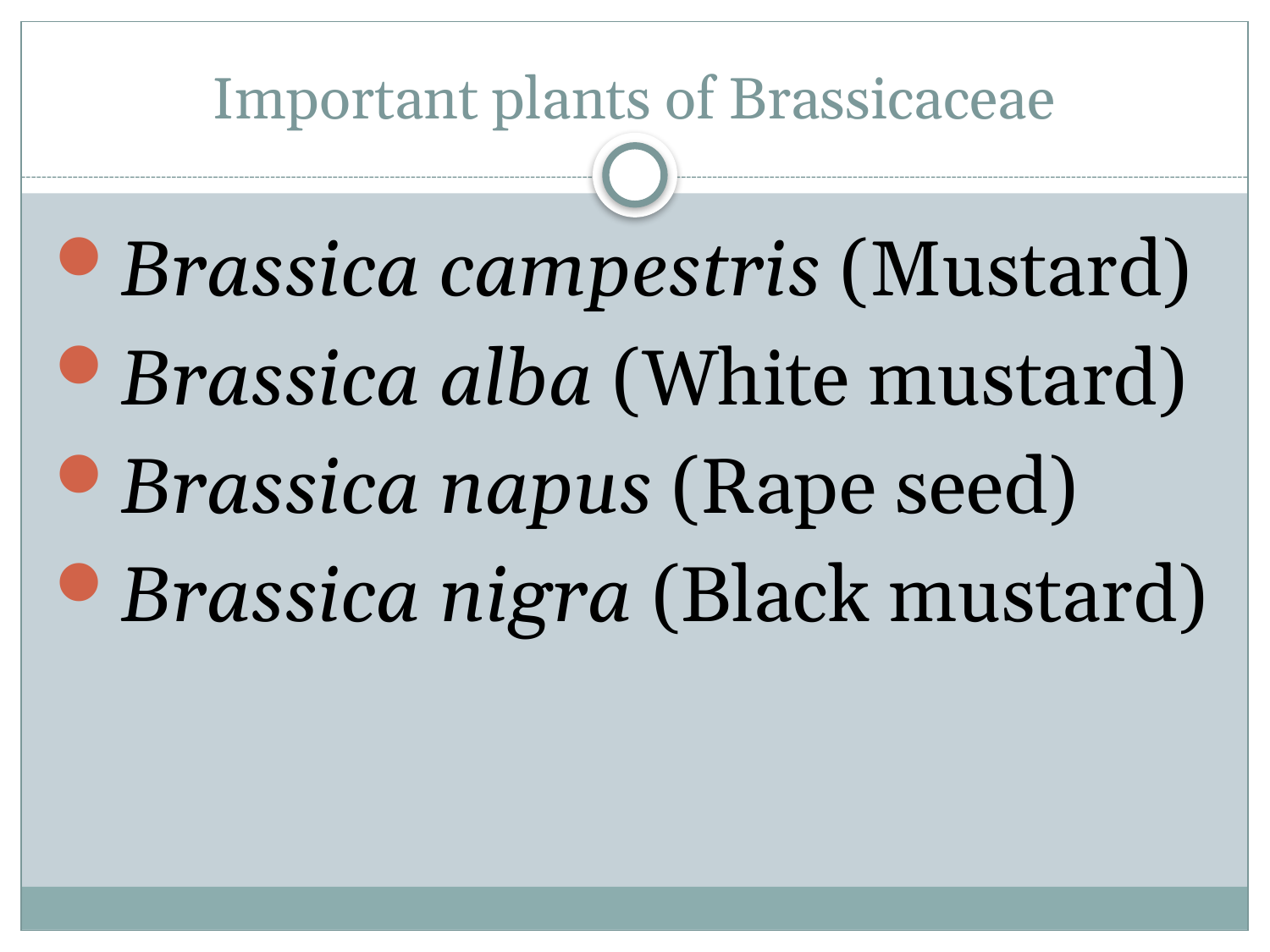

# Important plants of Brassicaceae
Brassica campestris (Mustard)
Brassica alba (White mustard)
Brassica napus (Rape seed)
Brassica nigra (Black mustard)